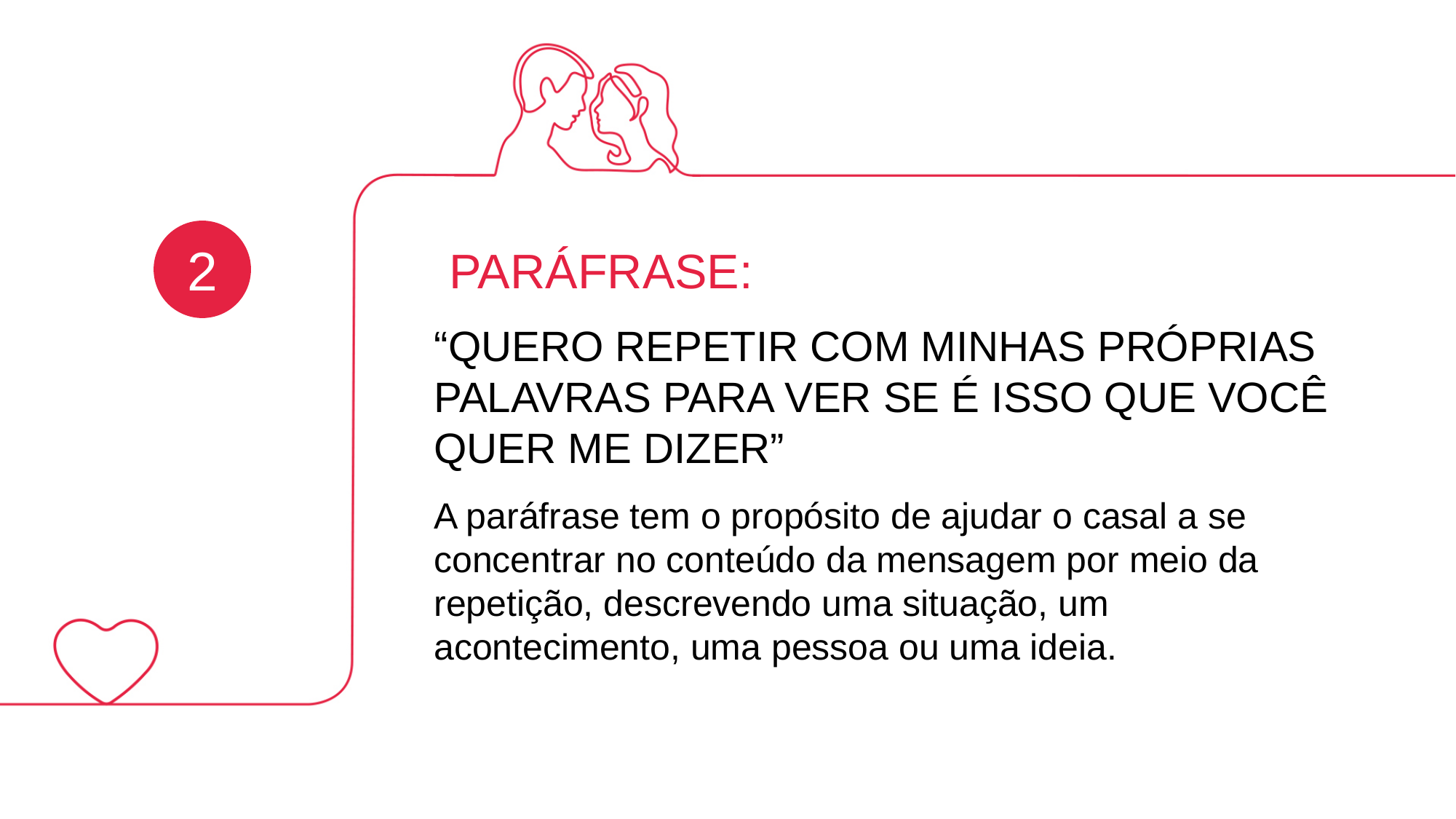

2
PARÁFRASE:
“QUERO REPETIR COM MINHAS PRÓPRIAS PALAVRAS PARA VER SE É ISSO QUE VOCÊ QUER ME DIZER”
A paráfrase tem o propósito de ajudar o casal a se concentrar no conteúdo da mensagem por meio da repetição, descrevendo uma situação, um acontecimento, uma pessoa ou uma ideia.